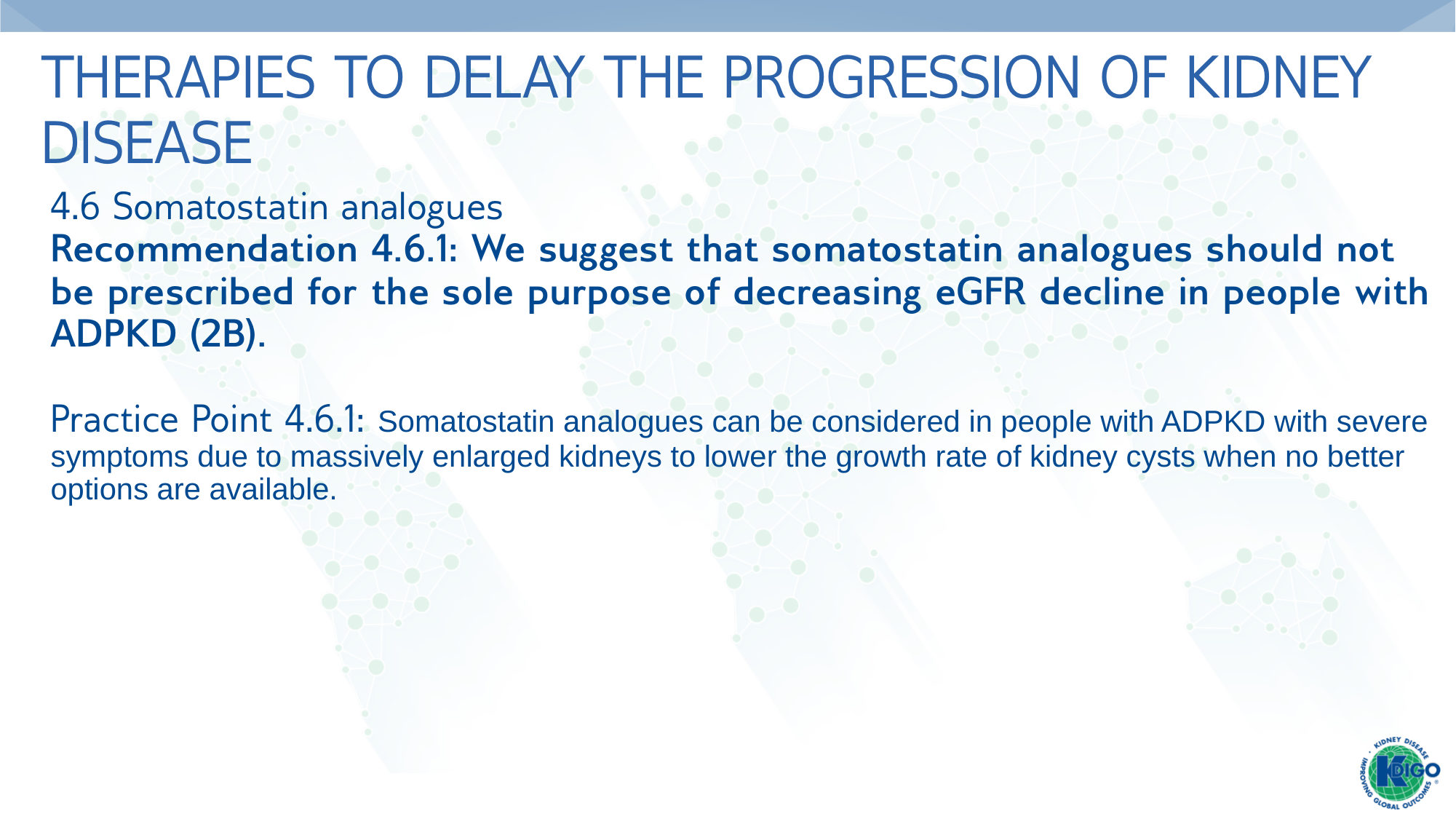

# Therapies to Delay the Progression of Kidney Disease
4.6 Somatostatin analogues
Recommendation 4.6.1: We suggest that somatostatin analogues should not be prescribed for the sole purpose of decreasing eGFR decline in people with ADPKD (2B).

Practice Point 4.6.1: Somatostatin analogues can be considered in people with ADPKD with severe symptoms due to massively enlarged kidneys to lower the growth rate of kidney cysts when no better options are available.